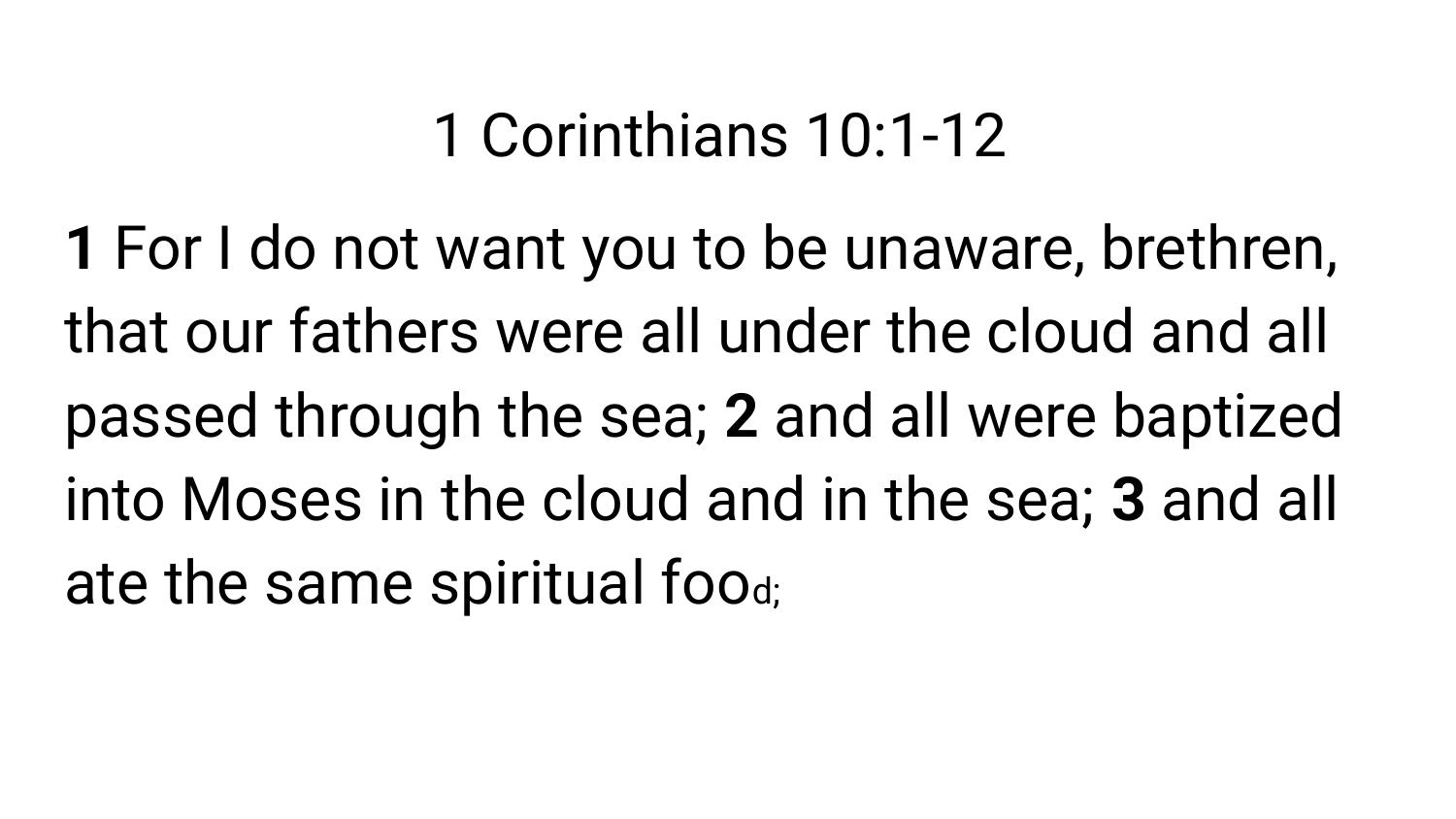

# 1 Corinthians 10:1-12
1 For I do not want you to be unaware, brethren, that our fathers were all under the cloud and all passed through the sea; 2 and all were baptized into Moses in the cloud and in the sea; 3 and all ate the same spiritual food;